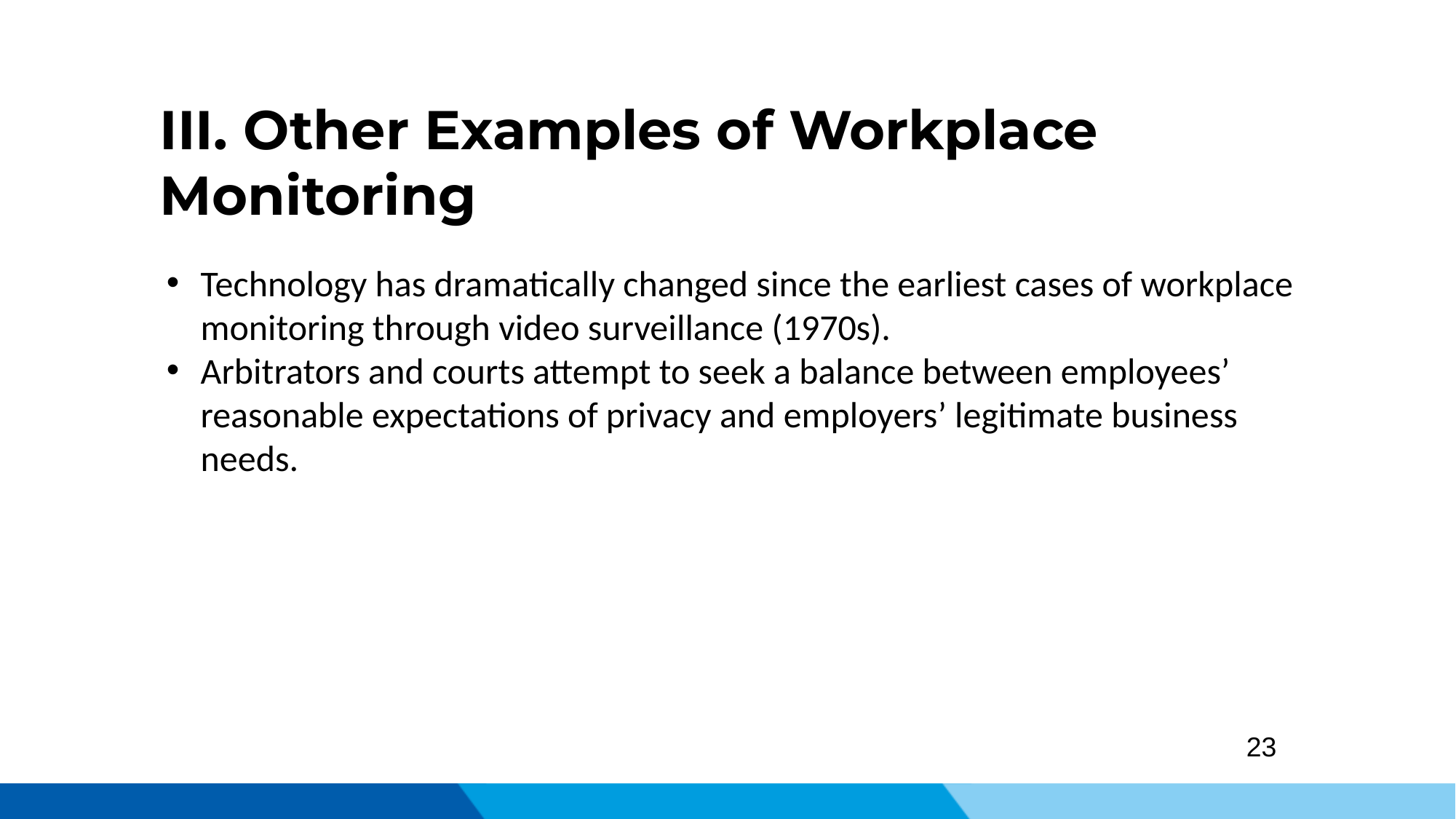

III. Other Examples of Workplace Monitoring

Technology has dramatically changed since the earliest cases of workplace monitoring through video surveillance (1970s).
Arbitrators and courts attempt to seek a balance between employees’ reasonable expectations of privacy and employers’ legitimate business needs.